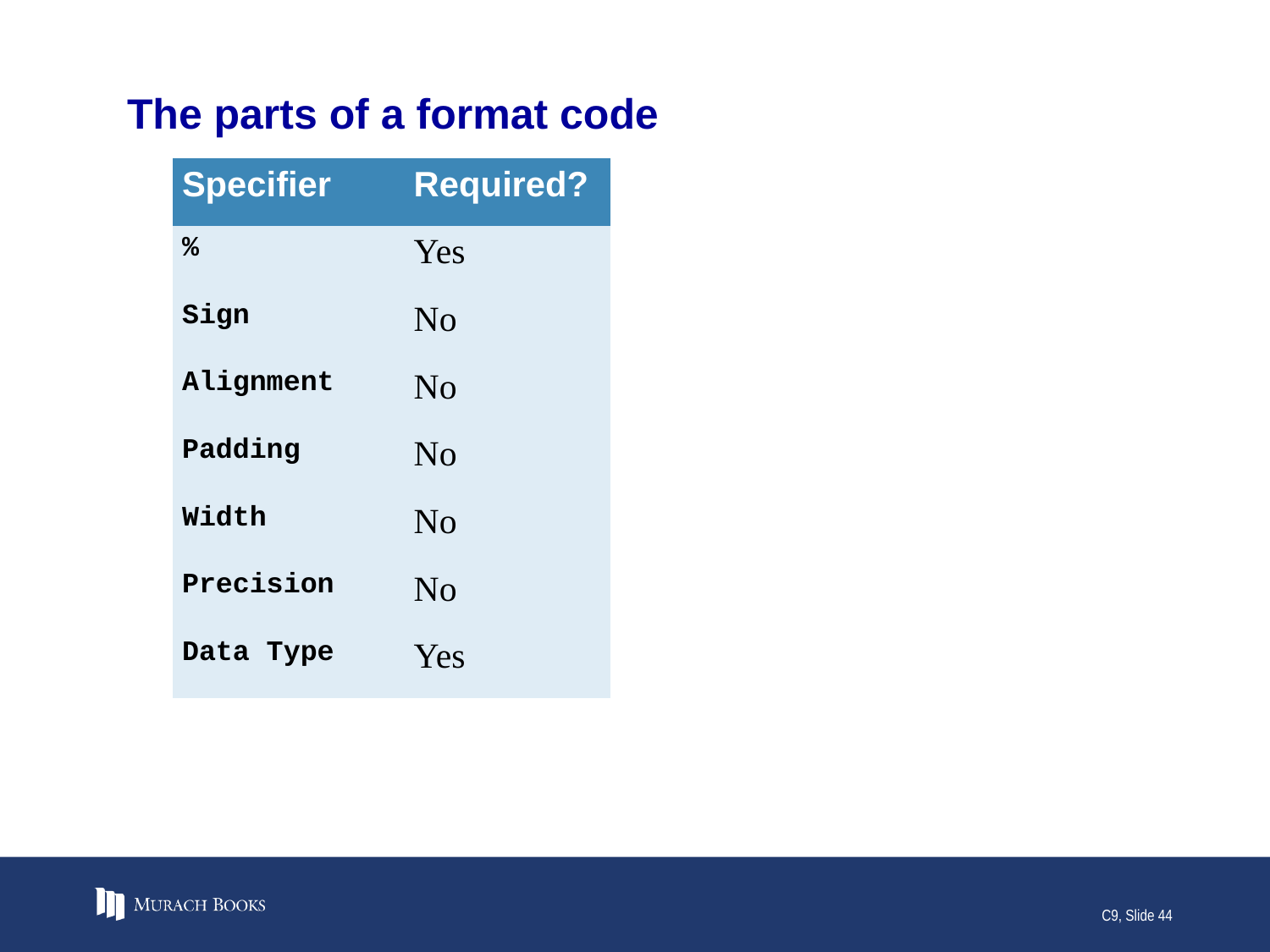

# The parts of a format code
| Specifier | Required? |
| --- | --- |
| % | Yes |
| Sign | No |
| Alignment | No |
| Padding | No |
| Width | No |
| Precision | No |
| Data Type | Yes |

C9, Slide 44